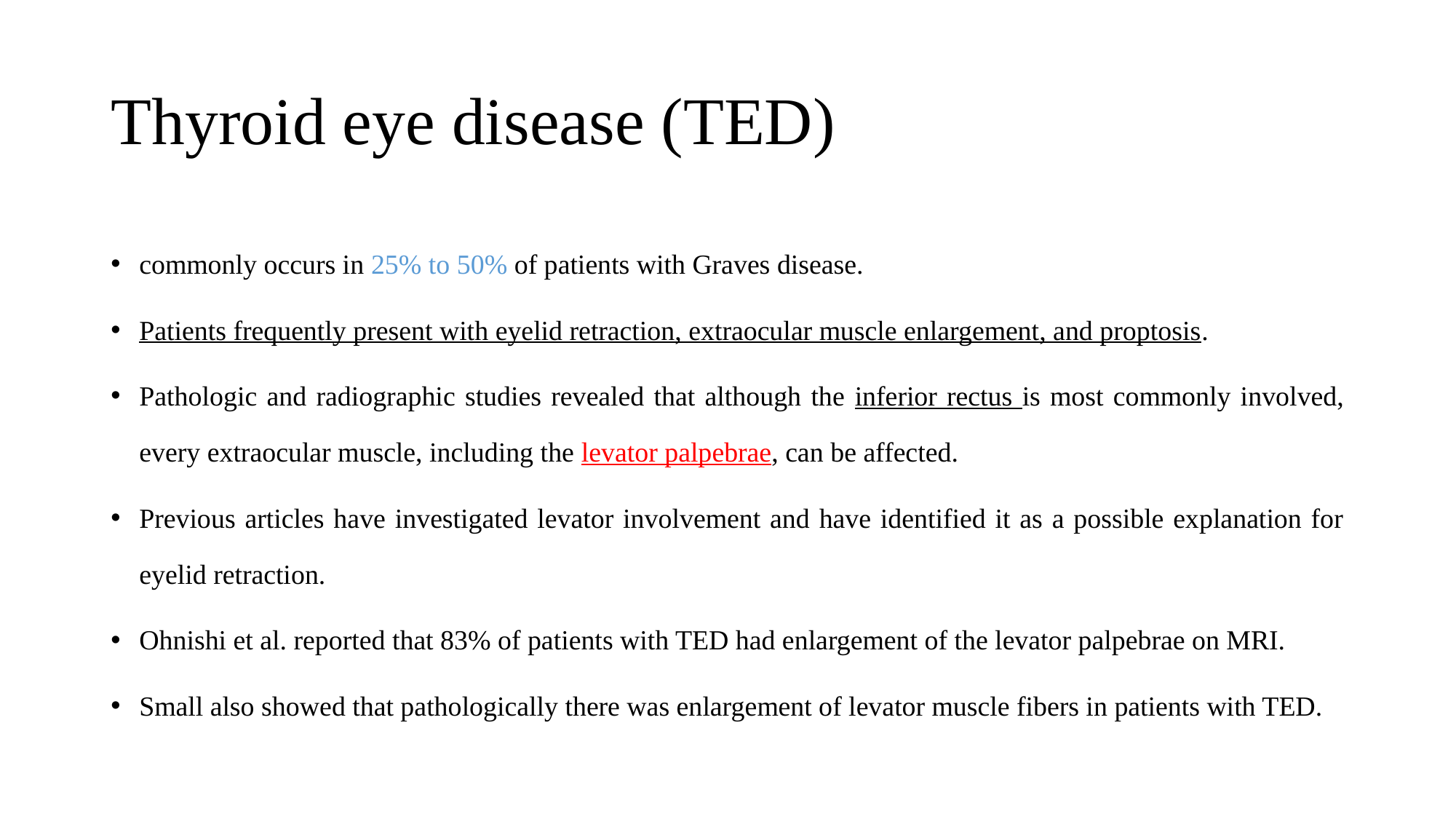

# Thyroid eye disease (TED)
commonly occurs in 25% to 50% of patients with Graves disease.
Patients frequently present with eyelid retraction, extraocular muscle enlargement, and proptosis.
Pathologic and radiographic studies revealed that although the inferior rectus is most commonly involved, every extraocular muscle, including the levator palpebrae, can be affected.
Previous articles have investigated levator involvement and have identified it as a possible explanation for eyelid retraction.
Ohnishi et al. reported that 83% of patients with TED had enlargement of the levator palpebrae on MRI.
Small also showed that pathologically there was enlargement of levator muscle fibers in patients with TED.